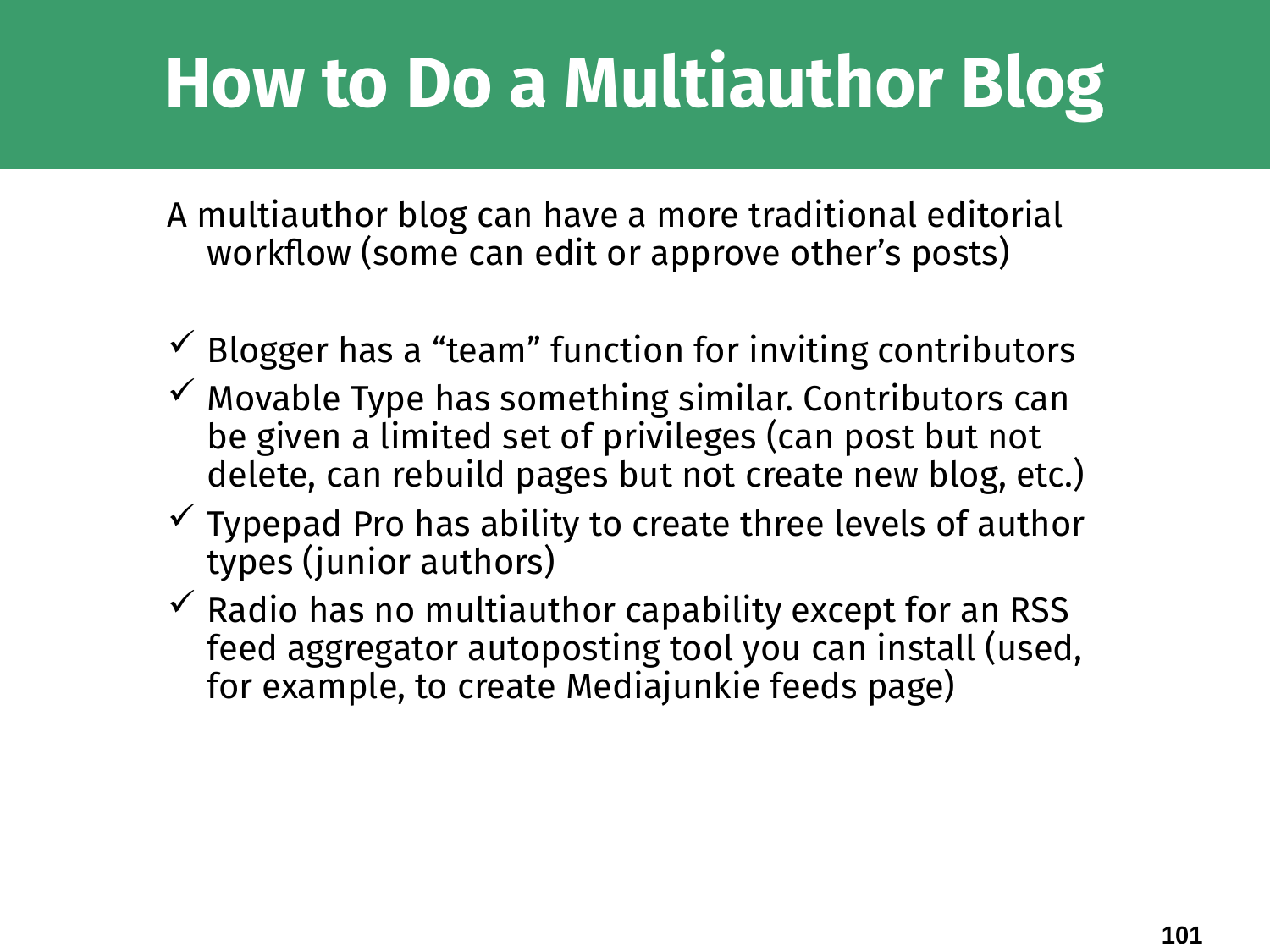

# How to Do a Multiauthor Blog
A multiauthor blog can have a more traditional editorial workflow (some can edit or approve other’s posts)

Blogger has a “team” function for inviting contributors
Movable Type has something similar. Contributors can be given a limited set of privileges (can post but not delete, can rebuild pages but not create new blog, etc.)
Typepad Pro has ability to create three levels of author types (junior authors)
Radio has no multiauthor capability except for an RSS feed aggregator autoposting tool you can install (used, for example, to create Mediajunkie feeds page)